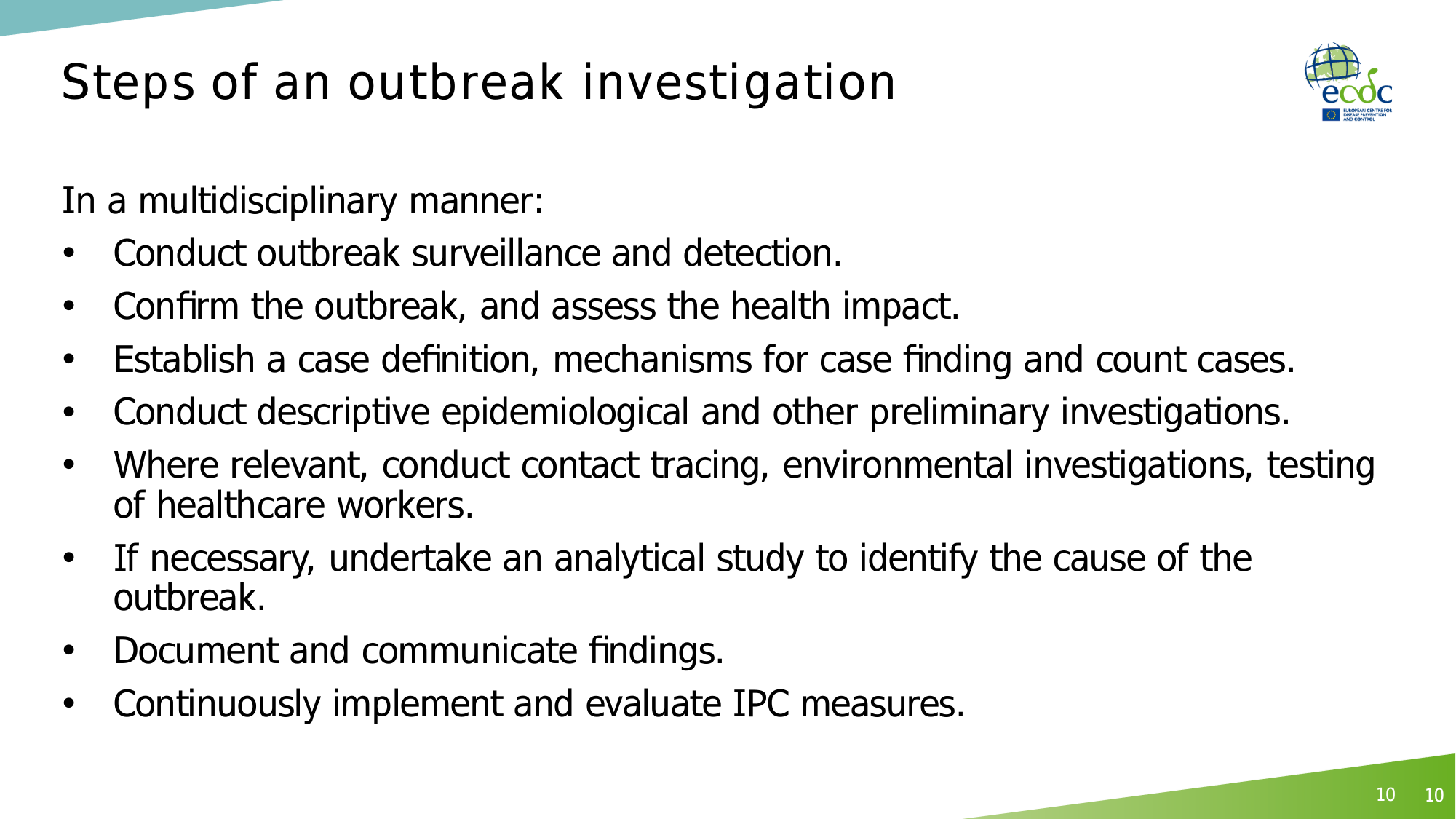

# Steps of an outbreak investigation
In a multidisciplinary manner:
Conduct outbreak surveillance and detection.
Confirm the outbreak, and assess the health impact.
Establish a case definition, mechanisms for case finding and count cases.
Conduct descriptive epidemiological and other preliminary investigations.
Where relevant, conduct contact tracing, environmental investigations, testing of healthcare workers.
If necessary, undertake an analytical study to identify the cause of the outbreak.
Document and communicate findings.
Continuously implement and evaluate IPC measures.

10
10